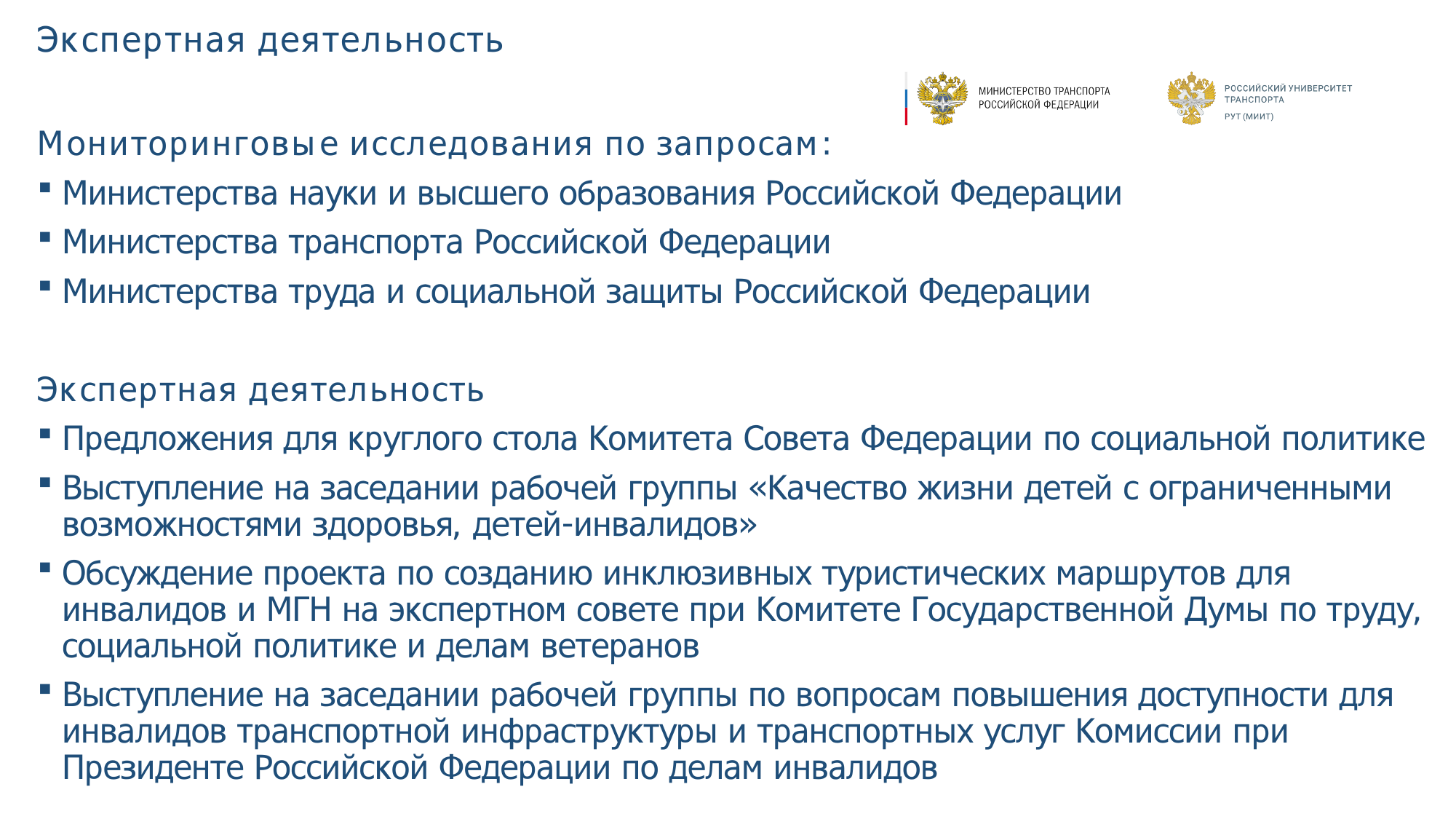

# Экспертная деятельность
Мониторинговые исследования по запросам:
Министерства науки и высшего образования Российской Федерации
Министерства транспорта Российской Федерации
Министерства труда и социальной защиты Российской Федерации

Экспертная деятельность
Предложения для круглого стола Комитета Совета Федерации по социальной политике
Выступление на заседании рабочей группы «Качество жизни детей с ограниченными возможностями здоровья, детей-инвалидов»
Обсуждение проекта по созданию инклюзивных туристических маршрутов для инвалидов и МГН на экспертном совете при Комитете Государственной Думы по труду, социальной политике и делам ветеранов
Выступление на заседании рабочей группы по вопросам повышения доступности для инвалидов транспортной инфраструктуры и транспортных услуг Комиссии при Президенте Российской Федерации по делам инвалидов